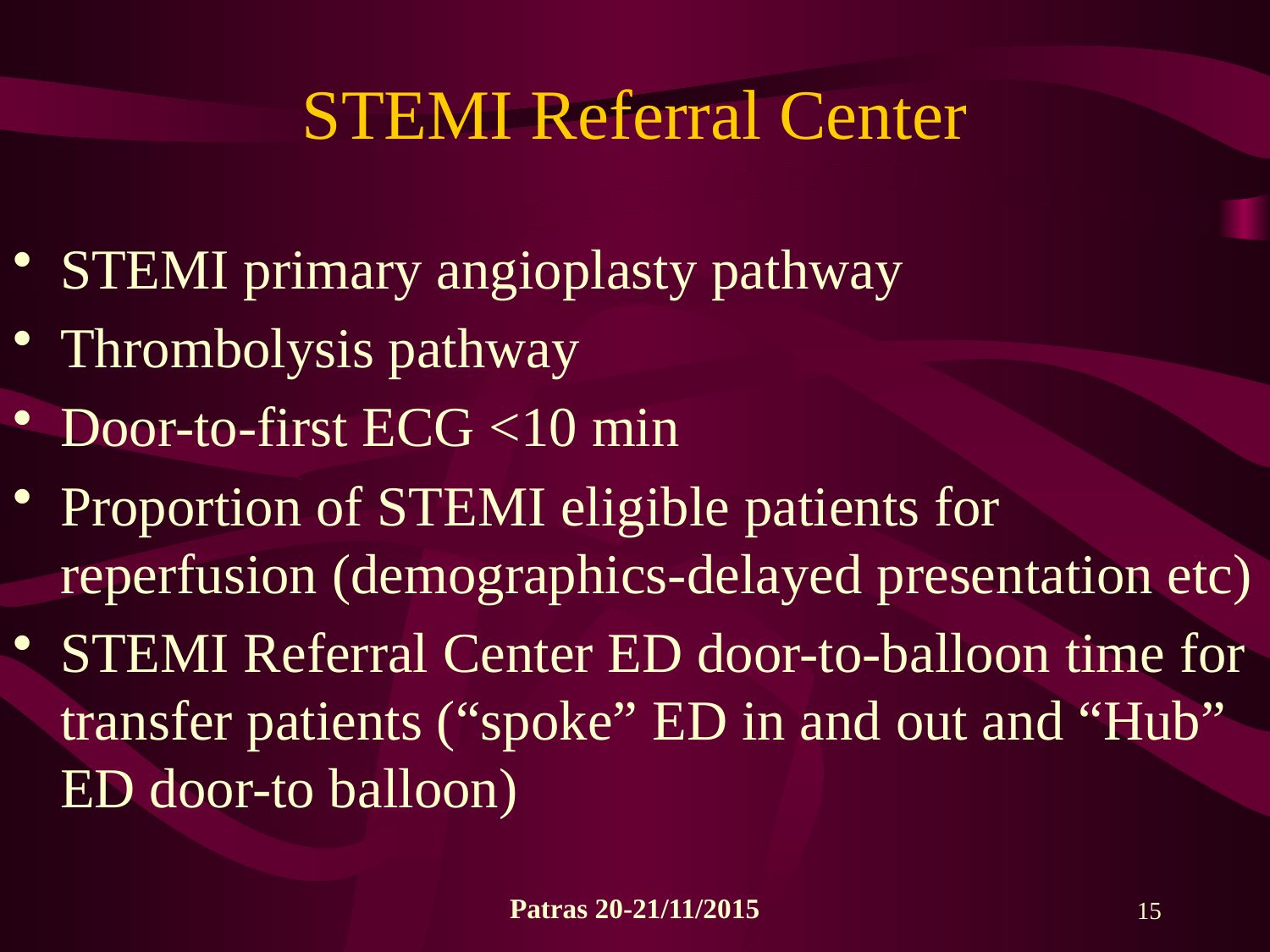

# STEMI Referral Center
STEMI primary angioplasty pathway
Thrombolysis pathway
Door-to-first ECG <10 min
Proportion of STEMI eligible patients for reperfusion (demographics-delayed presentation etc)
STEMI Referral Center ED door-to-balloon time for transfer patients (“spoke” ED in and out and “Hub” ED door-to balloon)
Patras 20-21/11/2015
15